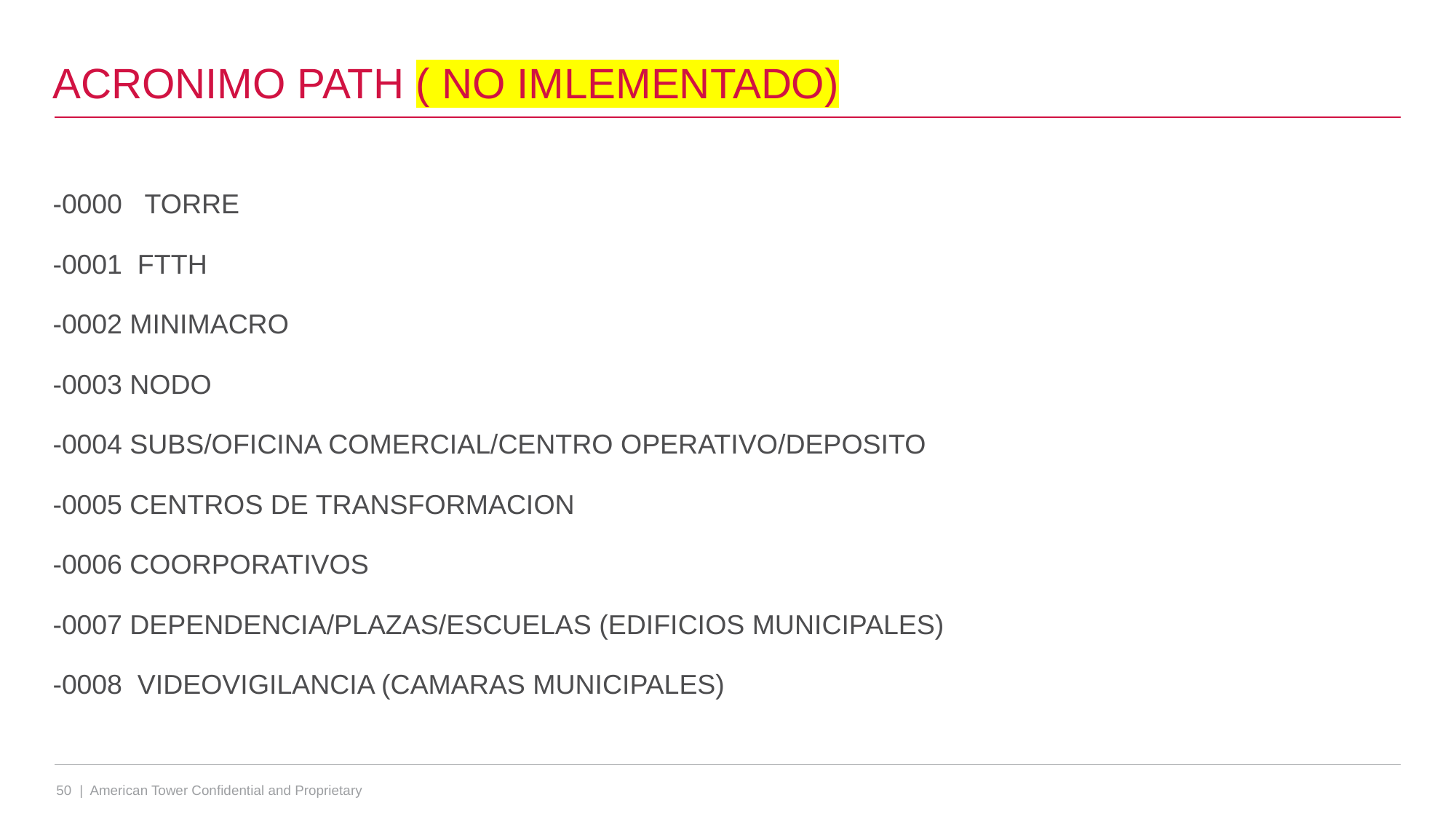

# ACRONIMO PATH ( NO IMLEMENTADO)
-0000   TORRE
-0001  FTTH
-0002 MINIMACRO
-0003 NODO
-0004 SUBS/OFICINA COMERCIAL/CENTRO OPERATIVO/DEPOSITO
-0005 CENTROS DE TRANSFORMACION
-0006 COORPORATIVOS
-0007 DEPENDENCIA/PLAZAS/ESCUELAS (EDIFICIOS MUNICIPALES)
-0008  VIDEOVIGILANCIA (CAMARAS MUNICIPALES)

50